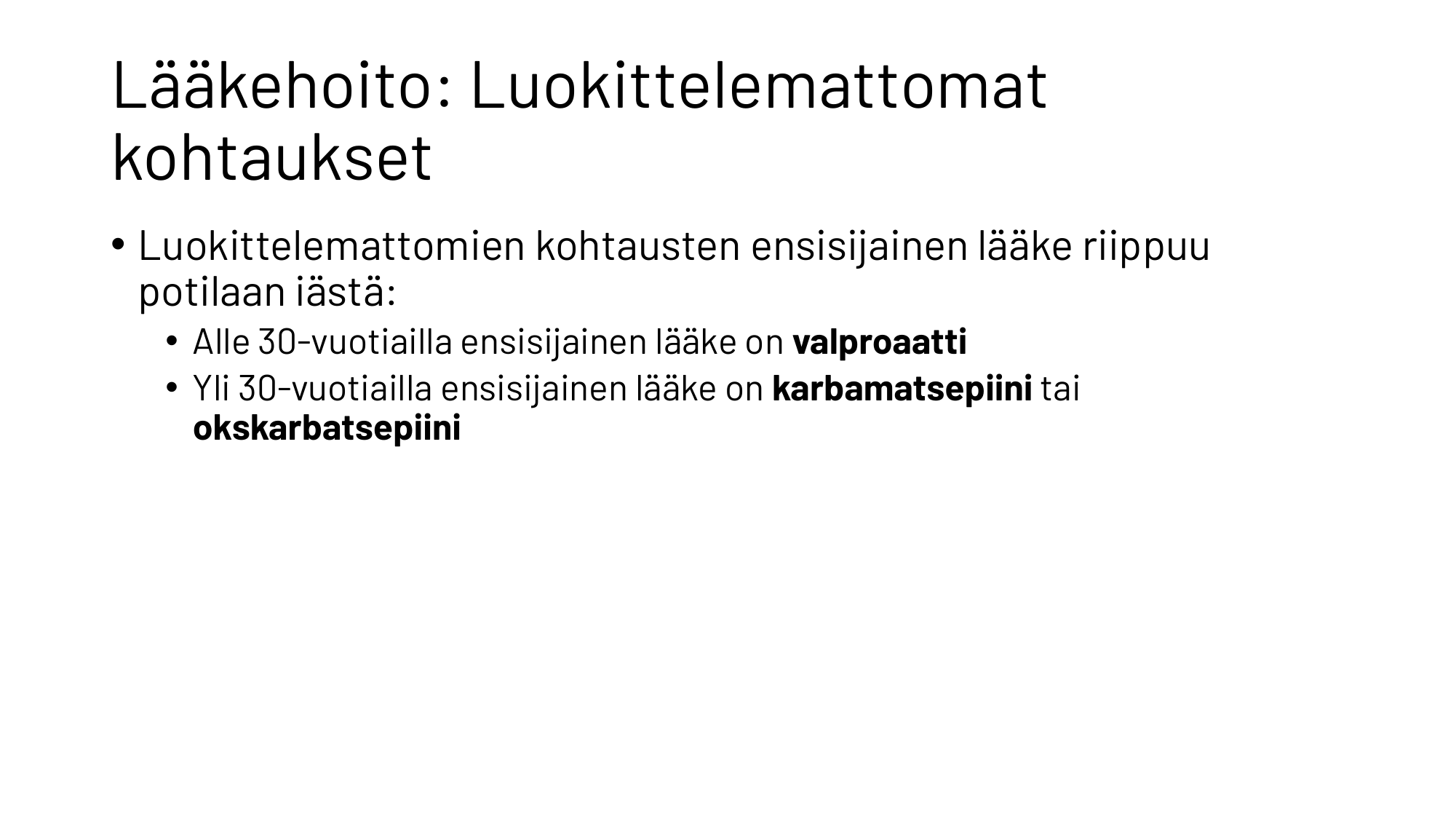

# Lääkehoito: Luokittelemattomat kohtaukset
Luokittelemattomien kohtausten ensisijainen lääke riippuu potilaan iästä:
Alle 30-vuotiailla ensisijainen lääke on valproaatti
Yli 30-vuotiailla ensisijainen lääke on karbamatsepiini tai okskarbatsepiini